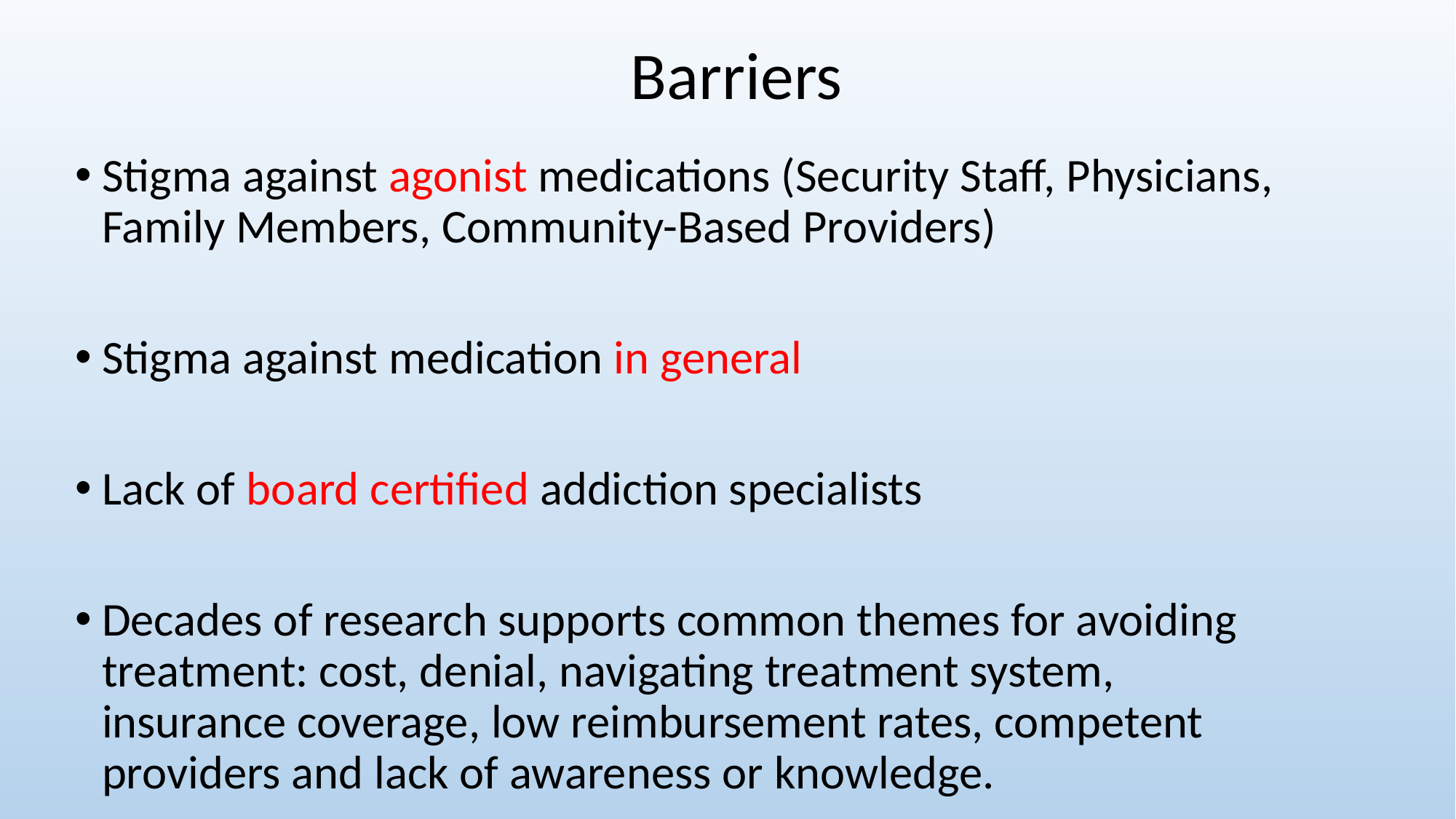

# Barriers
Stigma against agonist medications (Security Staff, Physicians, Family Members, Community-Based Providers)

Stigma against medication in general

Lack of board certified addiction specialists

Decades of research supports common themes for avoiding treatment: cost, denial, navigating treatment system, insurance coverage, low reimbursement rates, competent providers and lack of awareness or knowledge.